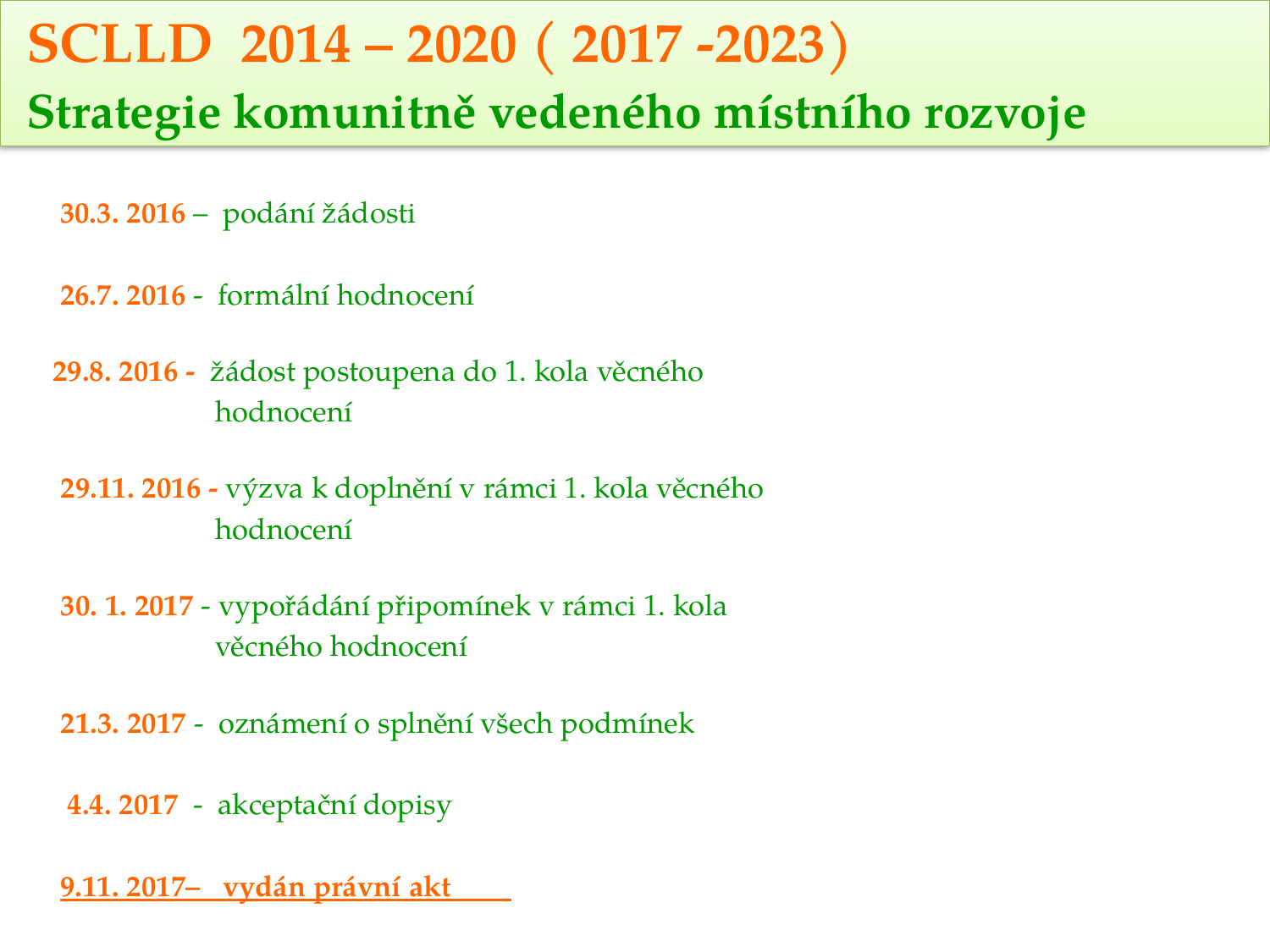

# SCLLD  2014 – 2020 ( 2017 -2023) Strategie komunitně vedeného místního rozvoje

      30.3. 2016 –  podání žádosti

      26.7. 2016 -  formální hodnocení
     29.8. 2016 -  žádost postoupena do 1. kola věcného
                           hodnocení
29.11. 2016 - výzva k doplnění v rámci 1. kola věcného
                           hodnocení
30. 1. 2017 - vypořádání připomínek v rámci 1. kola
                           věcného hodnocení
21.3. 2017 -  oznámení o splnění všech podmínek

       4.4. 2017  -  akceptační dopisy

      9.11. 2017–   vydán právní akt